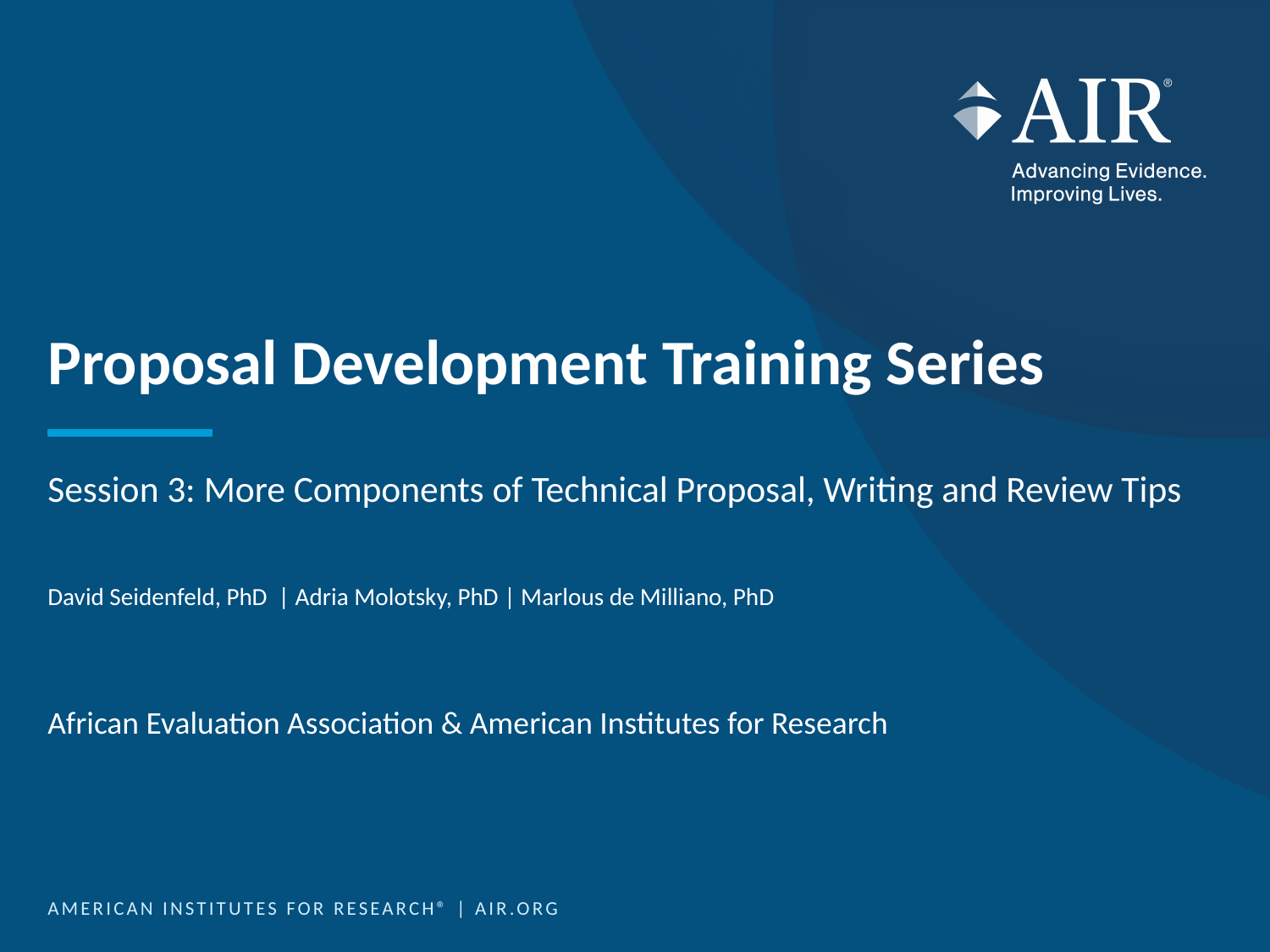

# Proposal Development Training Series
Session 3: More Components of Technical Proposal, Writing and Review Tips
David Seidenfeld, PhD  | Adria Molotsky, PhD | Marlous de Milliano, PhD

African Evaluation Association & American Institutes for Research